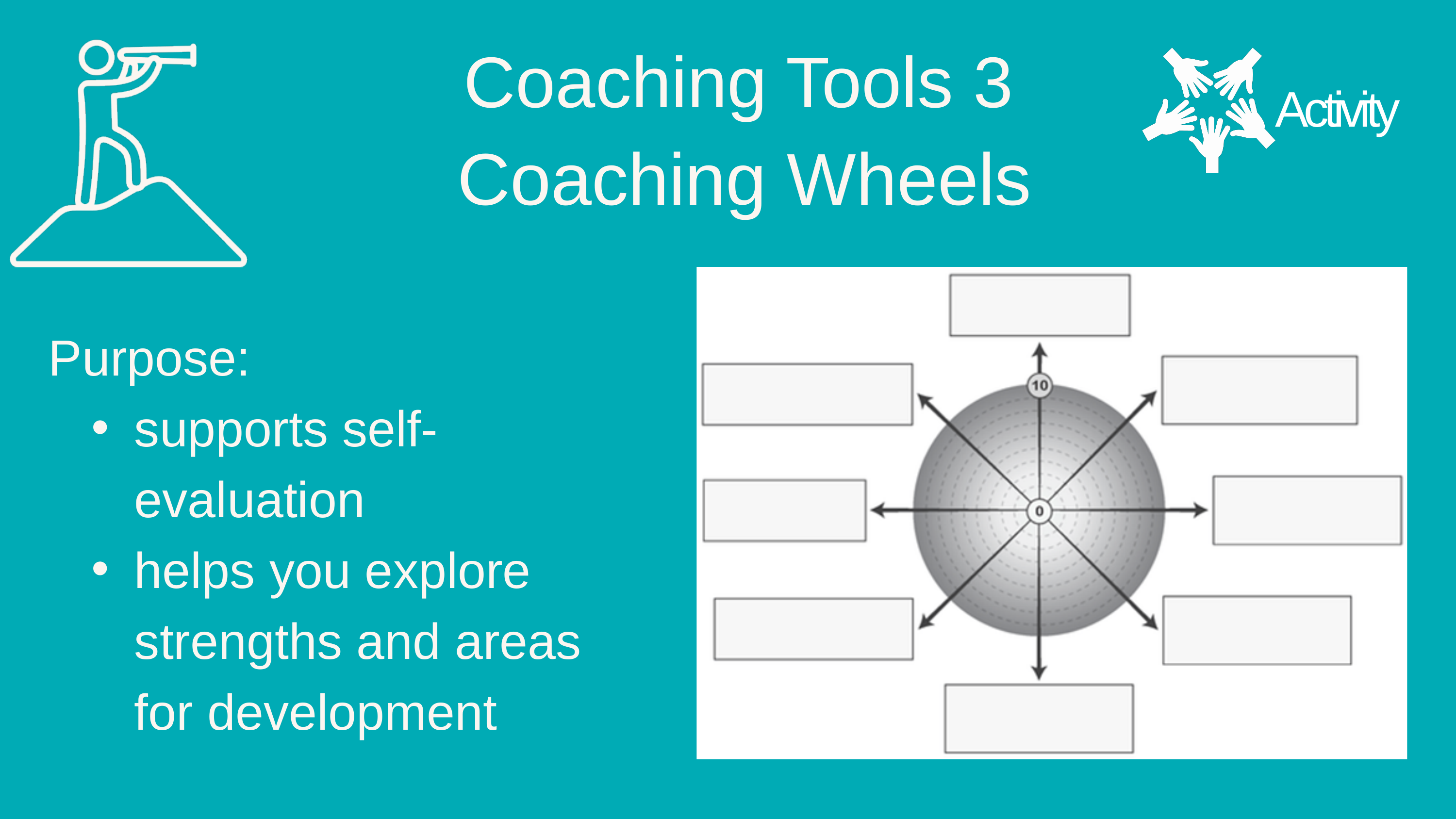

Coaching Wheels
Coaching Tools 3

Activity
Coaching Wheels

Purpose:
supports self- evaluation
helps you explore  strengths and areas for development